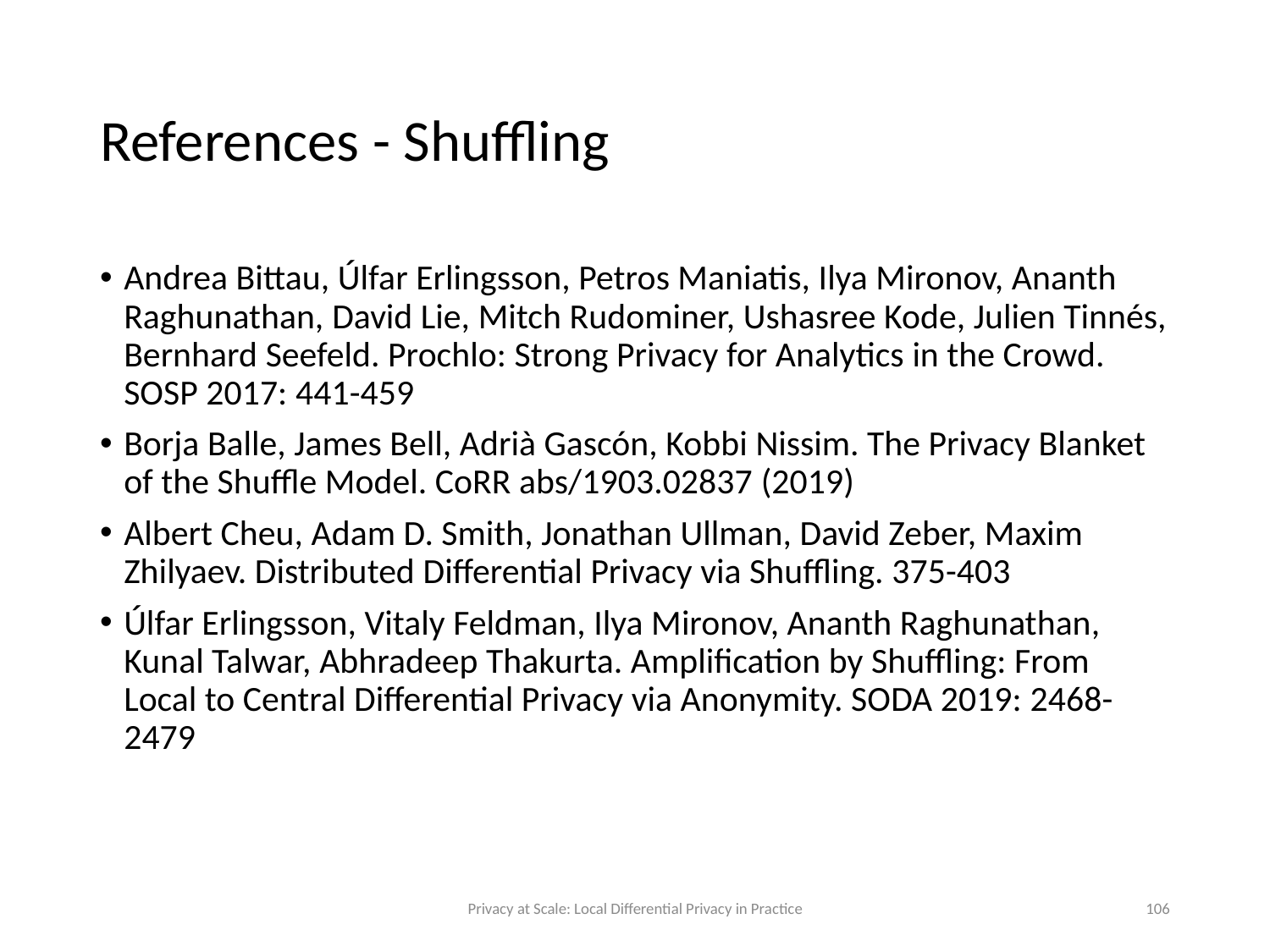

# References - Shuffling
Andrea Bittau, Úlfar Erlingsson, Petros Maniatis, Ilya Mironov, Ananth Raghunathan, David Lie, Mitch Rudominer, Ushasree Kode, Julien Tinnés, Bernhard Seefeld. Prochlo: Strong Privacy for Analytics in the Crowd. SOSP 2017: 441-459
Borja Balle, James Bell, Adrià Gascón, Kobbi Nissim. The Privacy Blanket of the Shuffle Model. CoRR abs/1903.02837 (2019)
Albert Cheu, Adam D. Smith, Jonathan Ullman, David Zeber, Maxim Zhilyaev. Distributed Differential Privacy via Shuffling. 375-403
Úlfar Erlingsson, Vitaly Feldman, Ilya Mironov, Ananth Raghunathan, Kunal Talwar, Abhradeep Thakurta. Amplification by Shuffling: From Local to Central Differential Privacy via Anonymity. SODA 2019: 2468-2479
Privacy at Scale: Local Differential Privacy in Practice
106